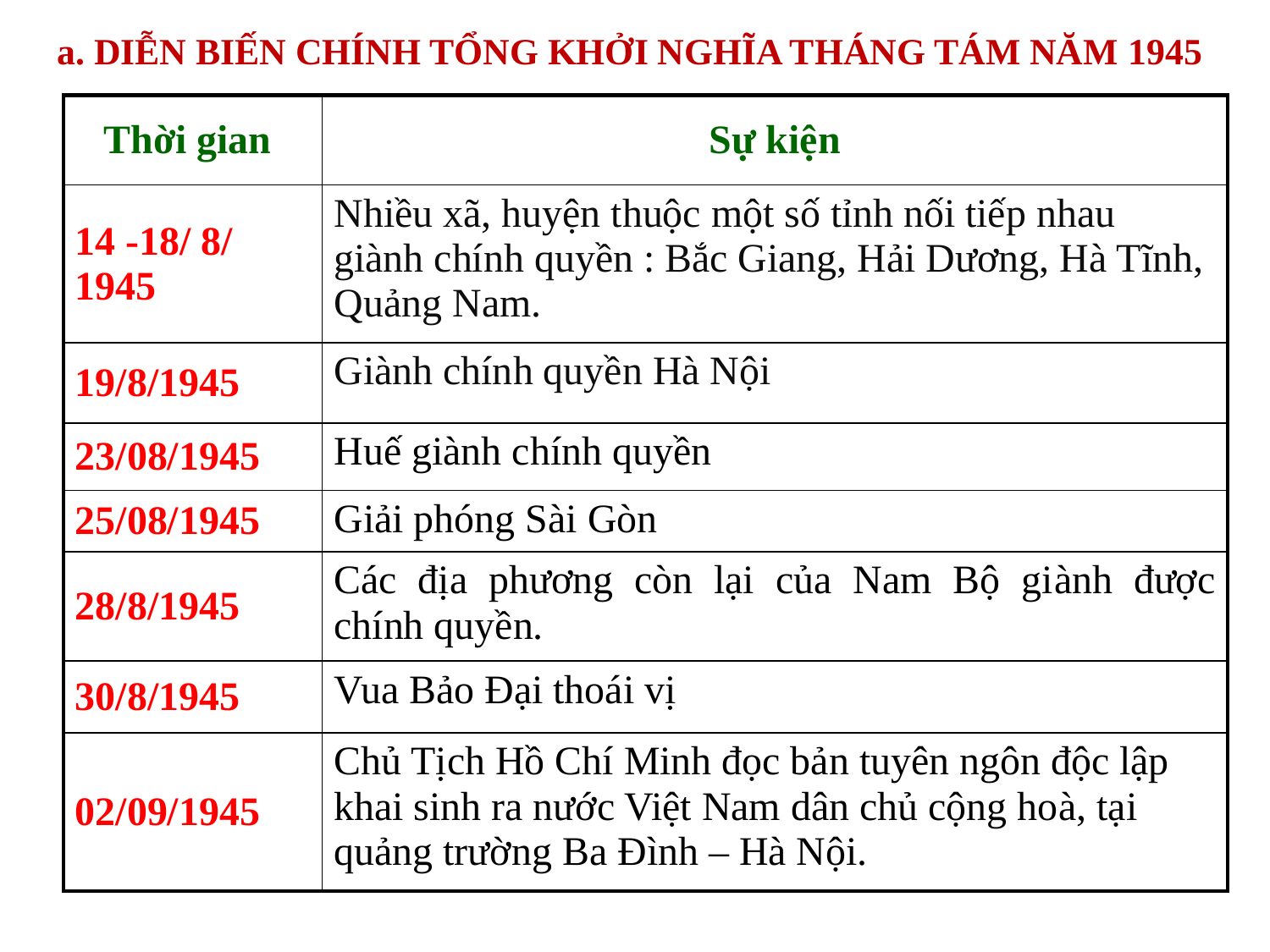

a. DIỄN BIẾN CHÍNH TỔNG KHỞI NGHĨA THÁNG TÁM NĂM 1945
| Thời gian | Sự kiện |
| --- | --- |
| 14 -18/ 8/ 1945 | Nhiều xã, huyện thuộc một số tỉnh nối tiếp nhau giành chính quyền : Bắc Giang, Hải Dương, Hà Tĩnh, Quảng Nam. |
| 19/8/1945 | Giành chính quyền Hà Nội |
| 23/08/1945 | Huế giành chính quyền |
| 25/08/1945 | Giải phóng Sài Gòn |
| 28/8/1945 | Các địa phương còn lại của Nam Bộ giành được chính quyền. |
| 30/8/1945 | Vua Bảo Đại thoái vị |
| 02/09/1945 | Chủ Tịch Hồ Chí Minh đọc bản tuyên ngôn độc lập khai sinh ra nước Việt Nam dân chủ cộng hoà, tại quảng trường Ba Đình – Hà Nội. |